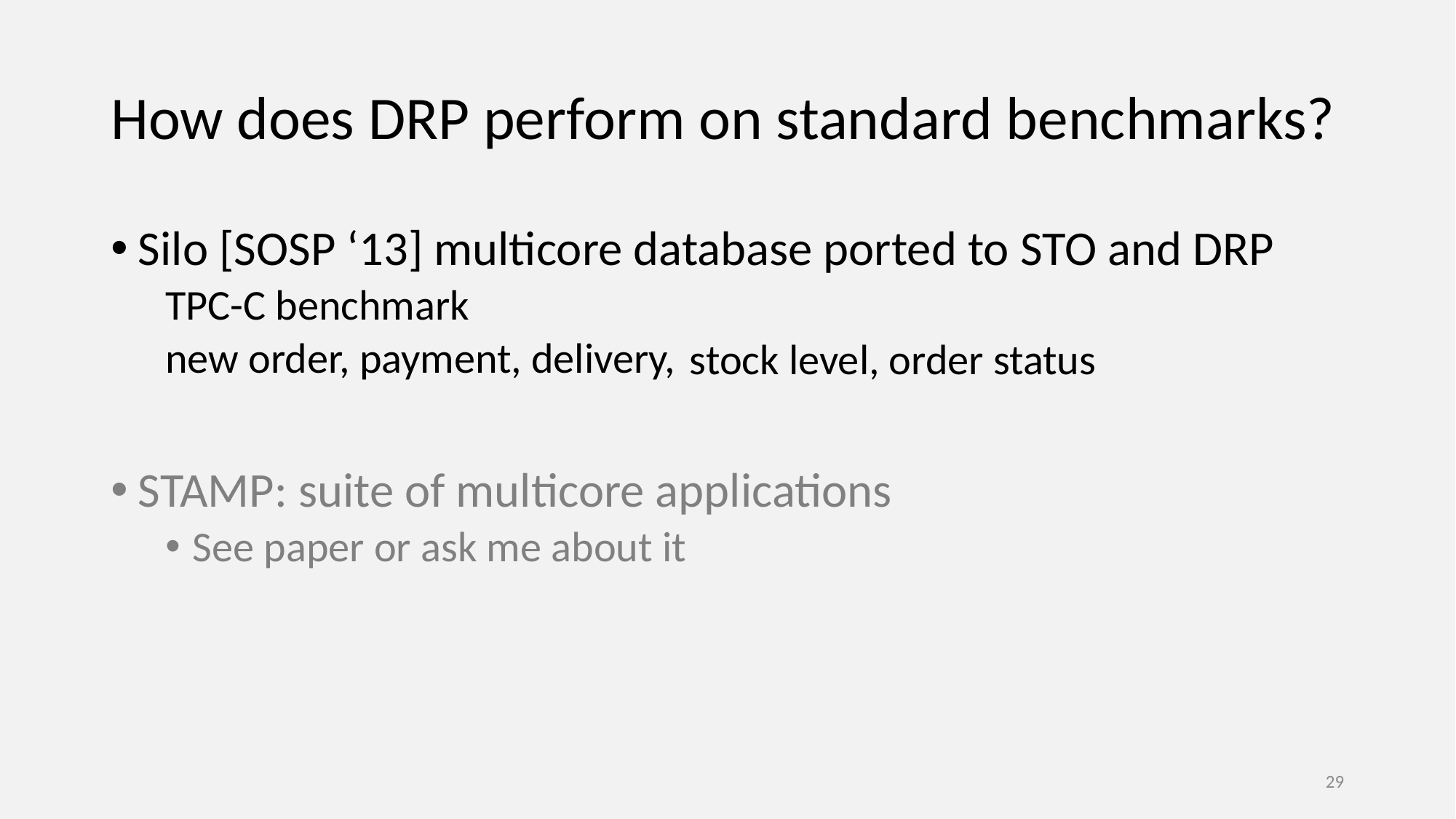

# How does DRP perform on standard benchmarks?
Silo [SOSP ‘13] multicore database ported to STO and DRP
TPC-C benchmark
new order, payment, delivery,

STAMP: suite of multicore applications
See paper or ask me about it
stock level, order status
29